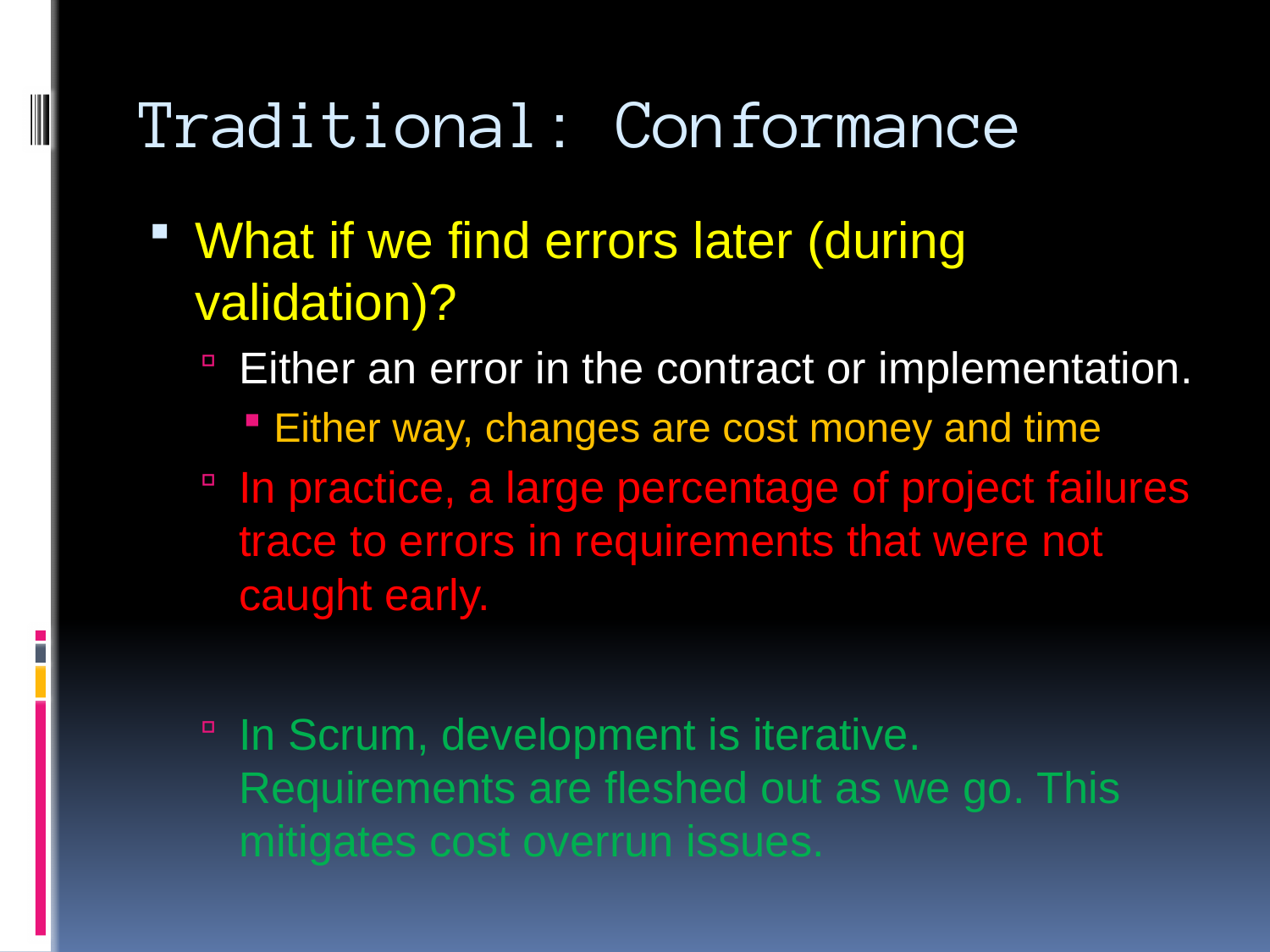

# Traditional: Conformance
What if we find errors later (during validation)?
Either an error in the contract or implementation.
Either way, changes are cost money and time
In practice, a large percentage of project failures trace to errors in requirements that were not caught early.

In Scrum, development is iterative. Requirements are fleshed out as we go. This mitigates cost overrun issues.